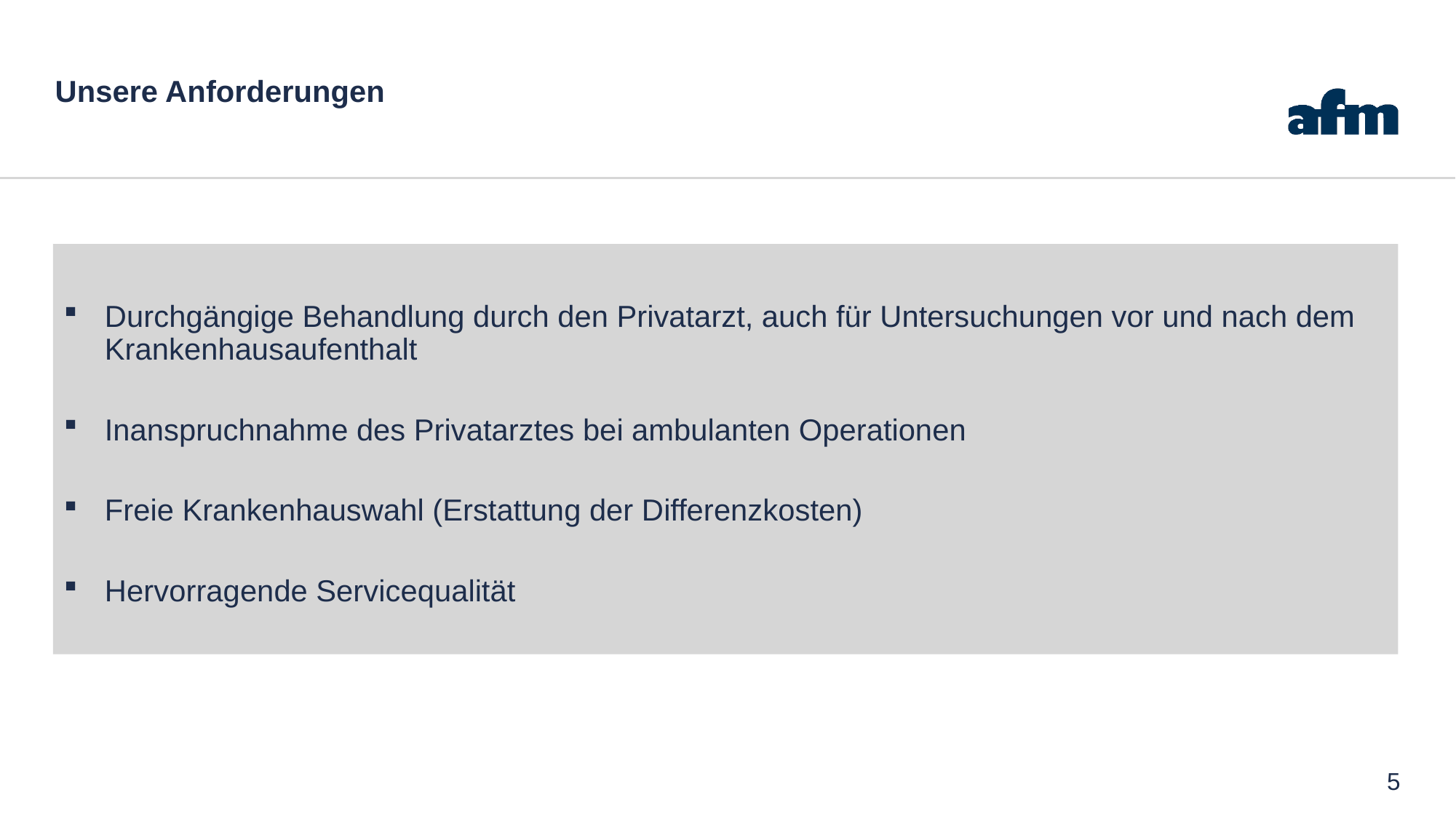

# Unsere Anforderungen

Durchgängige Behandlung durch den Privatarzt, auch für Untersuchungen vor und nach dem Krankenhausaufenthalt
Inanspruchnahme des Privatarztes bei ambulanten Operationen
Freie Krankenhauswahl (Erstattung der Differenzkosten)
Hervorragende Servicequalität
5